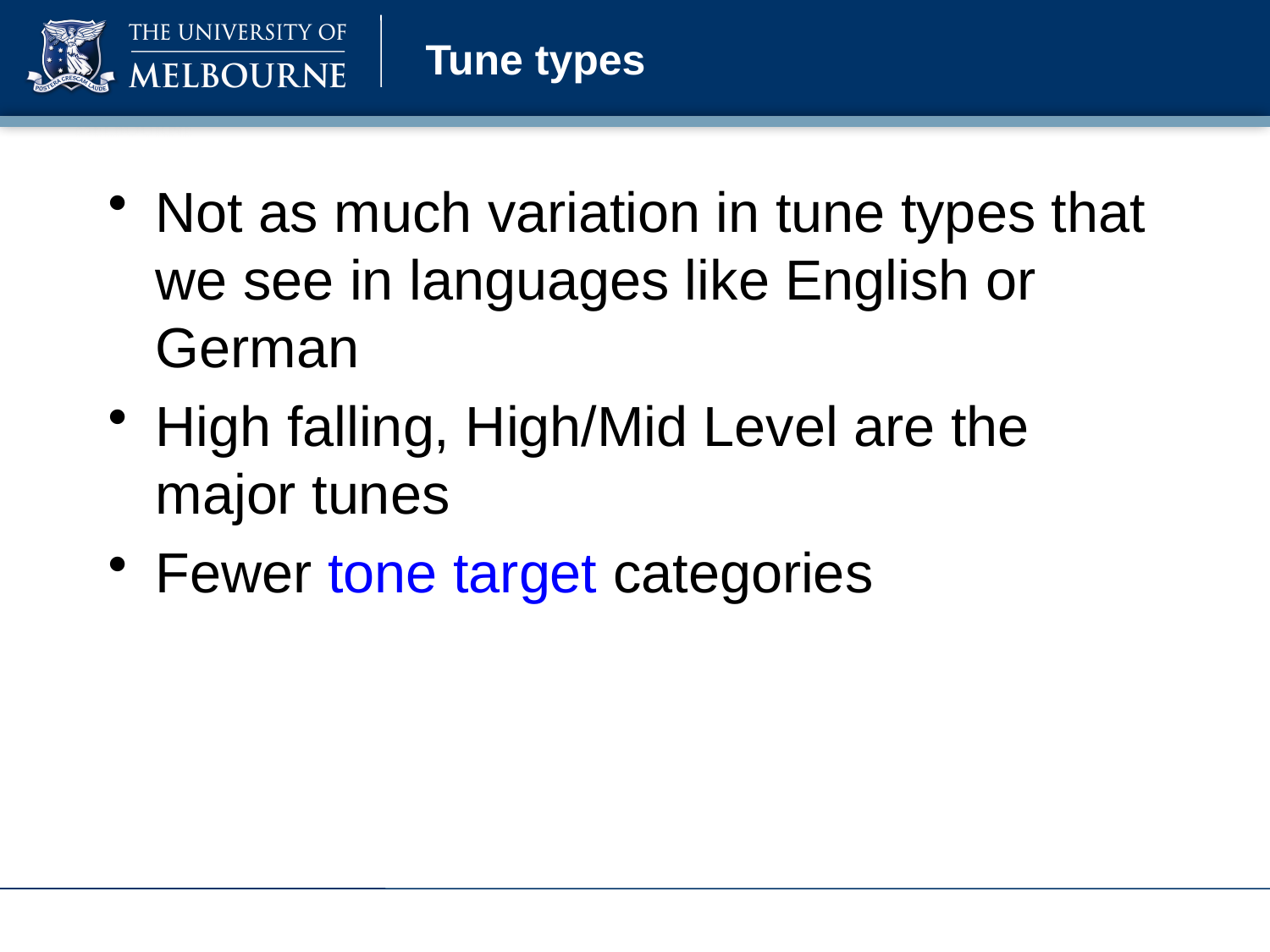

# Tune types
Not as much variation in tune types that we see in languages like English or German
High falling, High/Mid Level are the major tunes
Fewer tone target categories